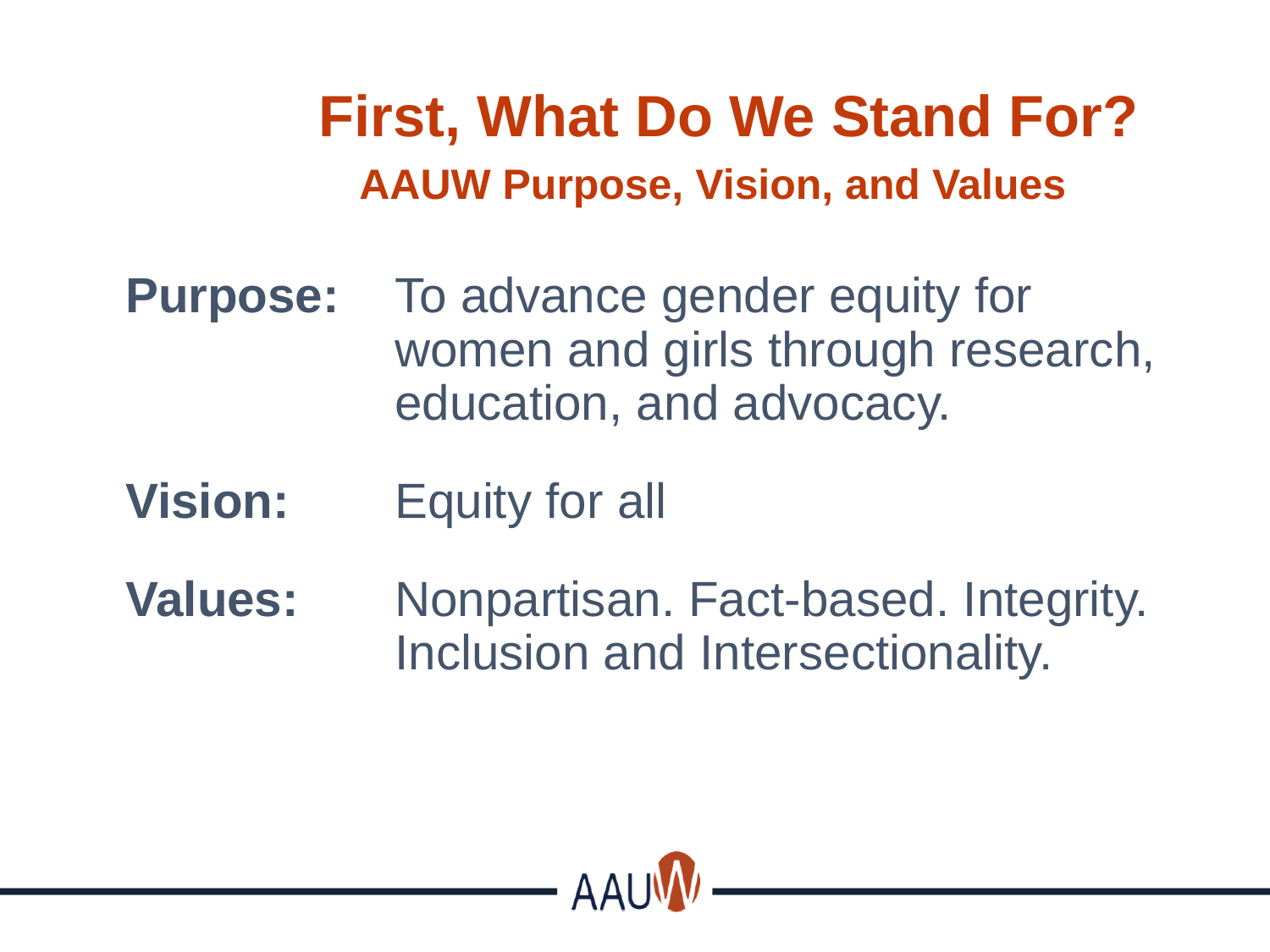

# First, What Do We Stand For? AAUW Purpose, Vision, and Values

Purpose:	To advance gender equity for women and girls through research, education, and advocacy.
Vision:	Equity for all
Values: 	Nonpartisan. Fact-based. Integrity. Inclusion and Intersectionality.